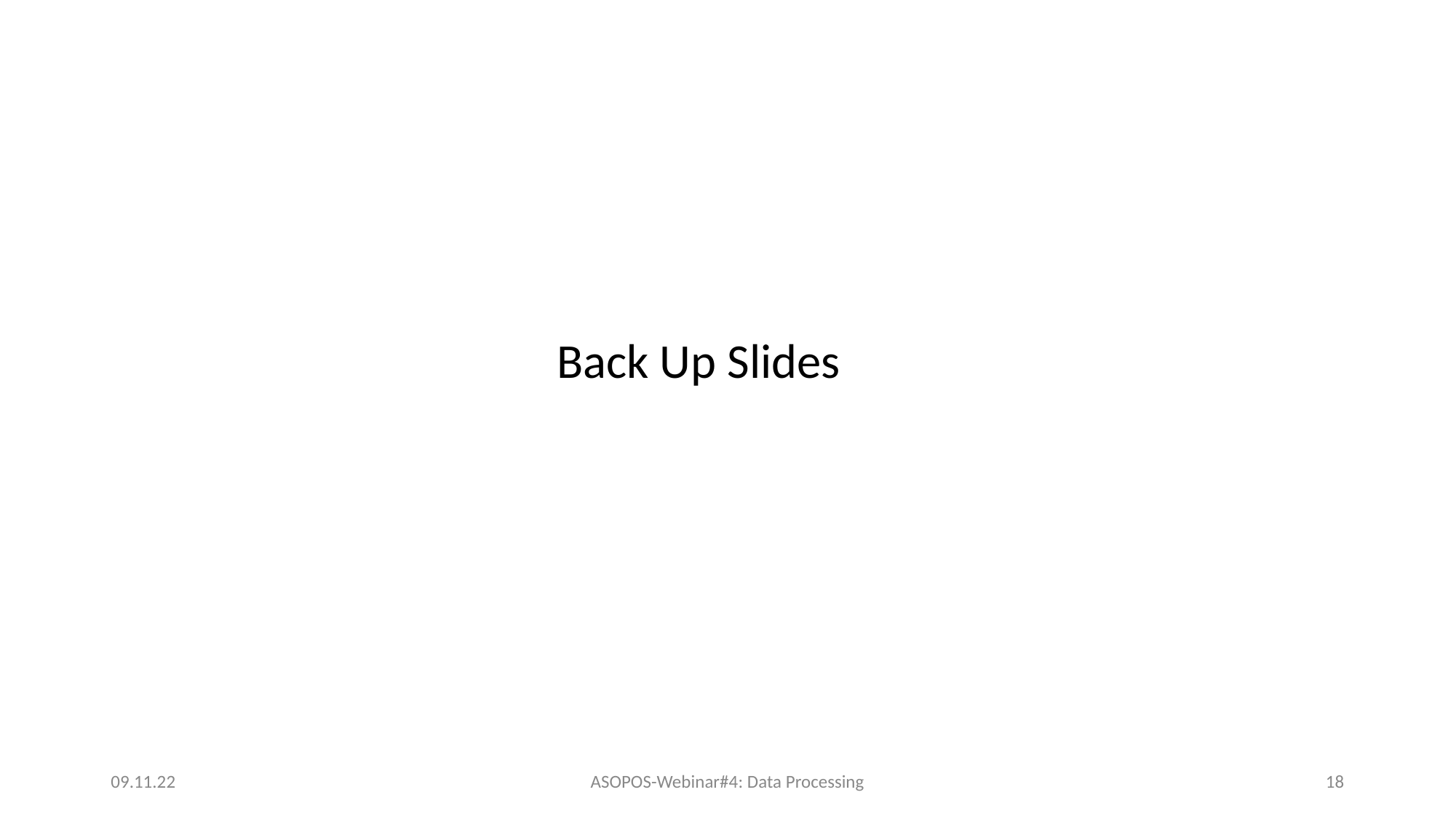

Back Up Slides
09.11.22
ASOPOS-Webinar#4: Data Processing
18